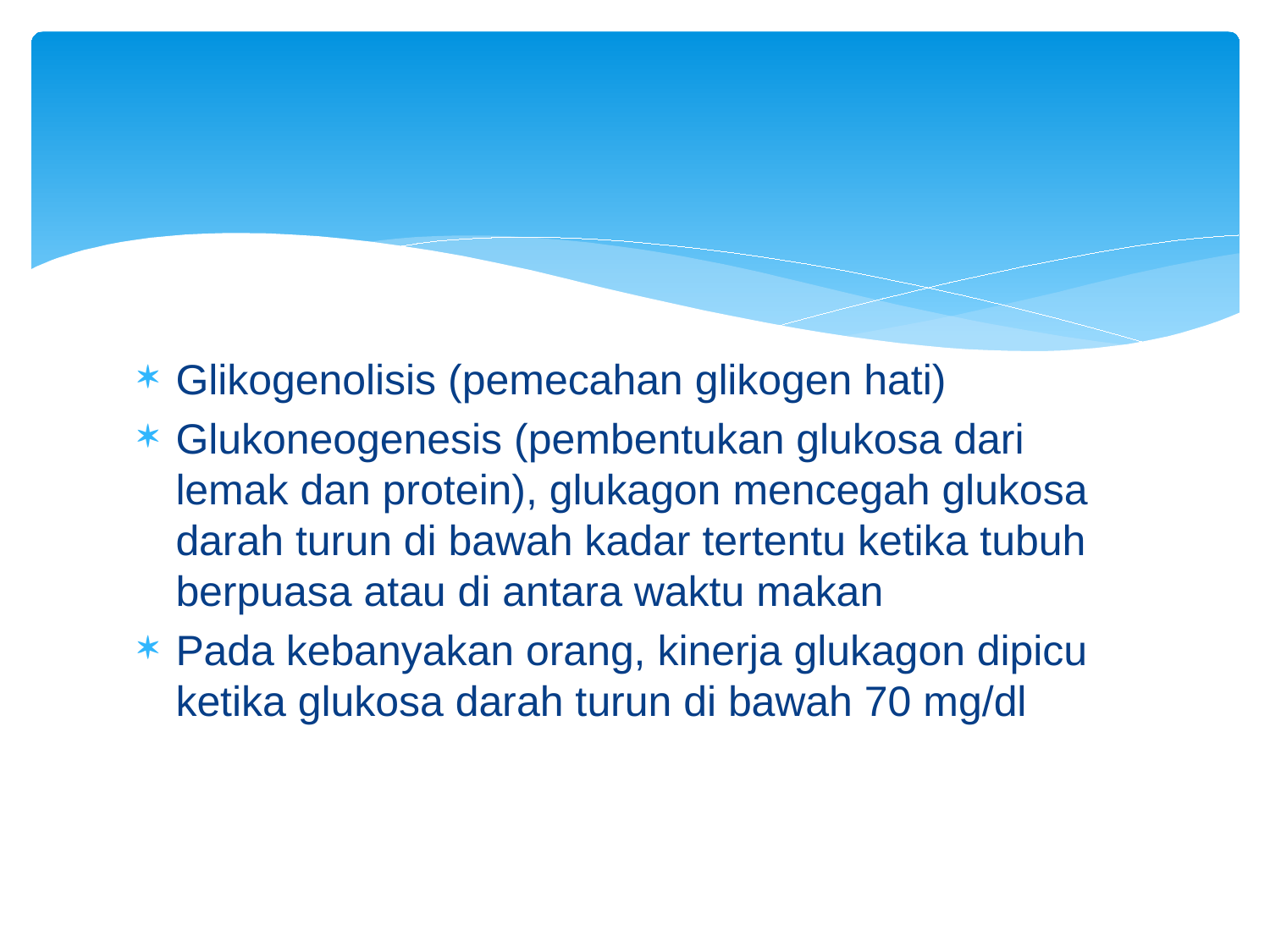

#
Glikogenolisis (pemecahan glikogen hati)
Glukoneogenesis (pembentukan glukosa dari lemak dan protein), glukagon mencegah glukosa darah turun di bawah kadar tertentu ketika tubuh berpuasa atau di antara waktu makan
Pada kebanyakan orang, kinerja glukagon dipicu ketika glukosa darah turun di bawah 70 mg/dl